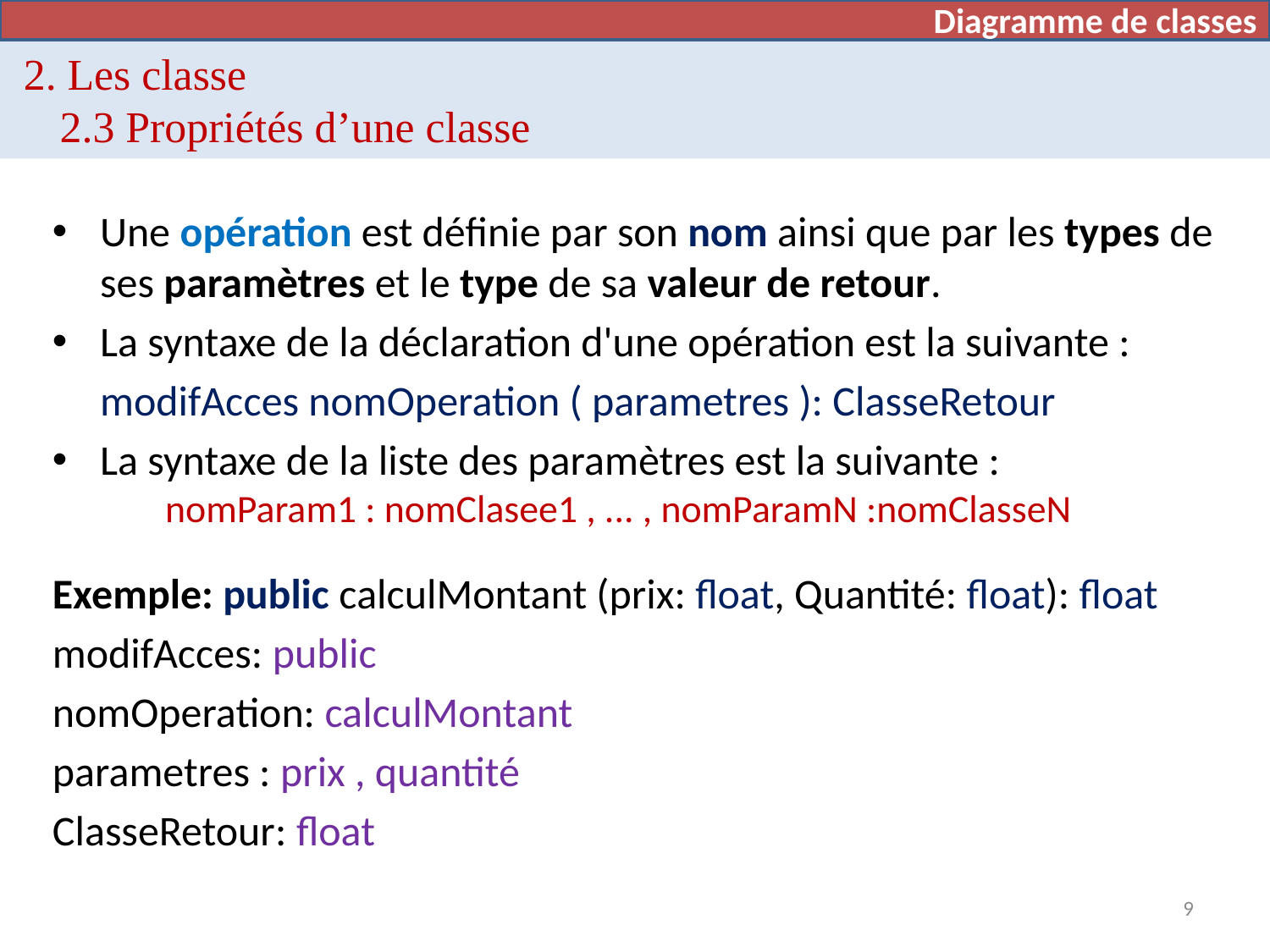

Diagramme de classes
# 2. Les classe 2.3 Propriétés d’une classe
Une opération est définie par son nom ainsi que par les types de ses paramètres et le type de sa valeur de retour.
La syntaxe de la déclaration d'une opération est la suivante :
	modifAcces nomOperation ( parametres ): ClasseRetour
La syntaxe de la liste des paramètres est la suivante :
             nomParam1 : nomClasee1 , ... , nomParamN :nomClasseN
Exemple: public calculMontant (prix: float, Quantité: float): float
modifAcces: public
nomOperation: calculMontant
parametres : prix , quantité
ClasseRetour: float

9